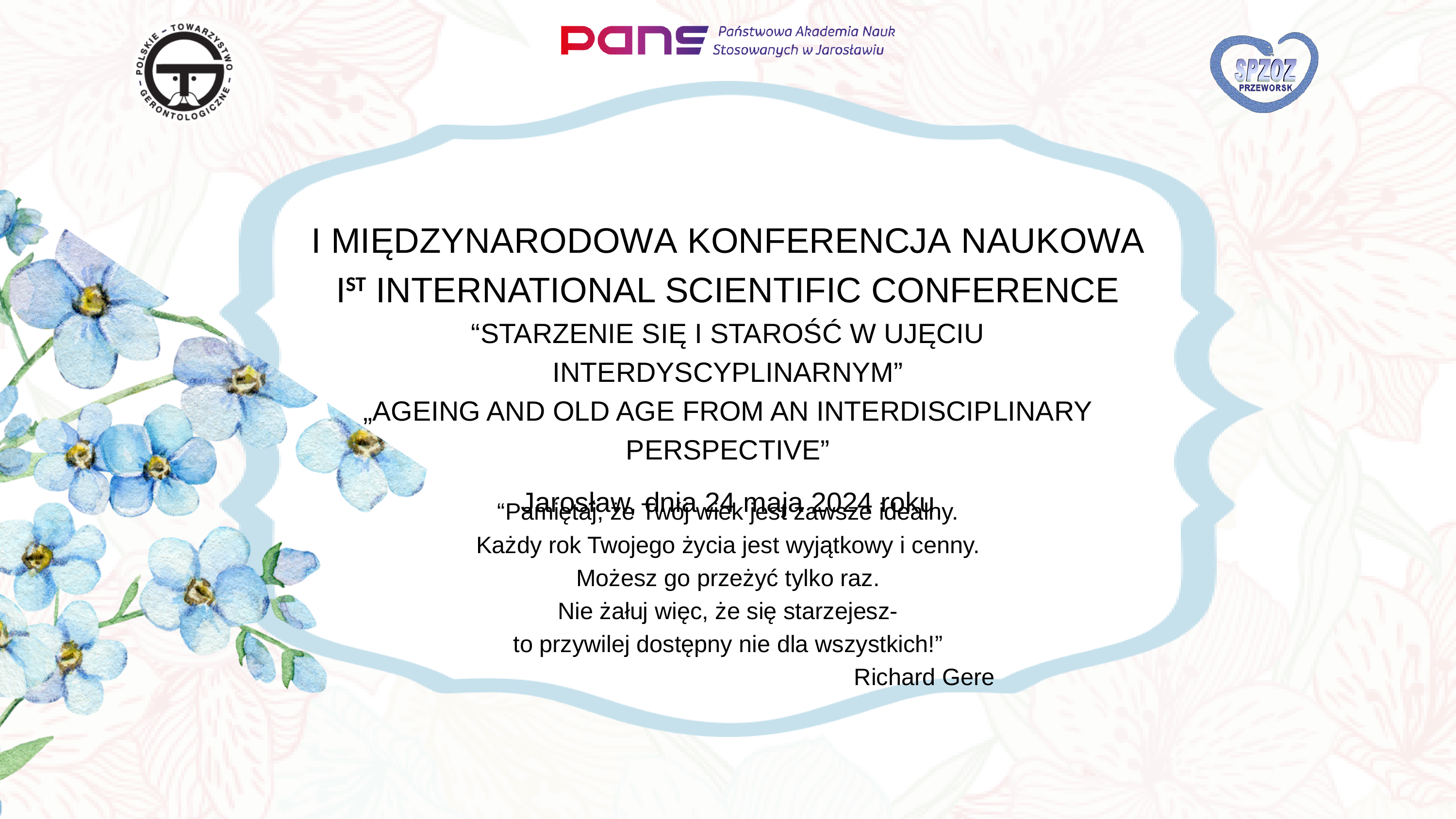

I MIĘDZYNARODOWA KONFERENCJA NAUKOWA
IST INTERNATIONAL SCIENTIFIC CONFERENCE
“STARZENIE SIĘ I STAROŚĆ W UJĘCIU INTERDYSCYPLINARNYM”
„AGEING AND OLD AGE FROM AN INTERDISCIPLINARY PERSPECTIVE”

Jarosław, dnia 24 maja 2024 roku

“Pamiętaj, że Twój wiek jest zawsze idealny.
Każdy rok Twojego życia jest wyjątkowy i cenny.
Możesz go przeżyć tylko raz.
Nie żałuj więc, że się starzejesz-
to przywilej dostępny nie dla wszystkich!”
Richard Gere